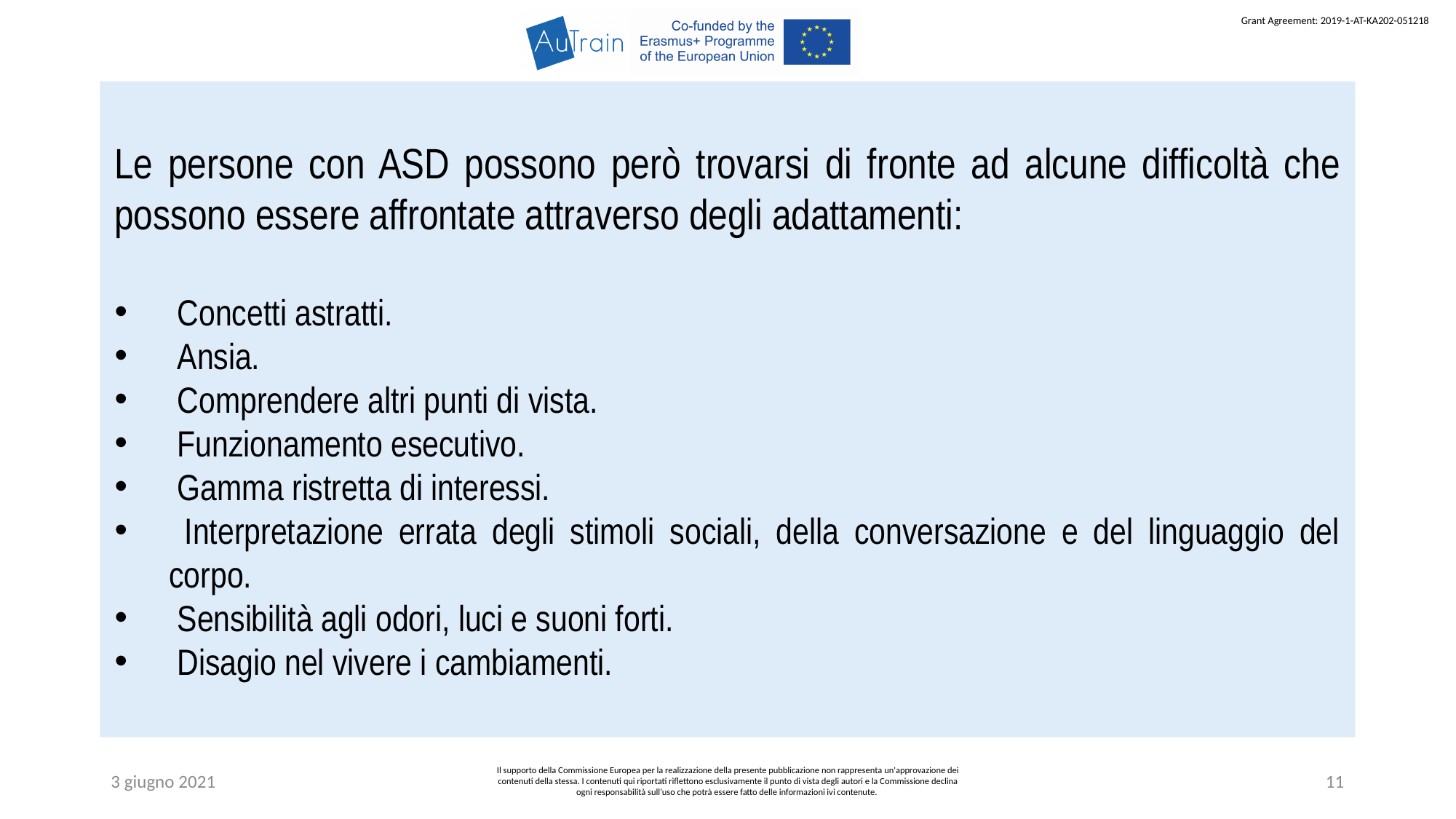

Le persone con ASD possono però trovarsi di fronte ad alcune difficoltà che possono essere affrontate attraverso degli adattamenti:

 Concetti astratti.
 Ansia.
 Comprendere altri punti di vista.
 Funzionamento esecutivo.
 Gamma ristretta di interessi.
 Interpretazione errata degli stimoli sociali, della conversazione e del linguaggio del corpo.
 Sensibilità agli odori, luci e suoni forti.
 Disagio nel vivere i cambiamenti.

3 giugno 2021
Il supporto della Commissione Europea per la realizzazione della presente pubblicazione non rappresenta un'approvazione dei contenuti della stessa. I contenuti qui riportati riflettono esclusivamente il punto di vista degli autori e la Commissione declina ogni responsabilità sull’uso che potrà essere fatto delle informazioni ivi contenute.
11